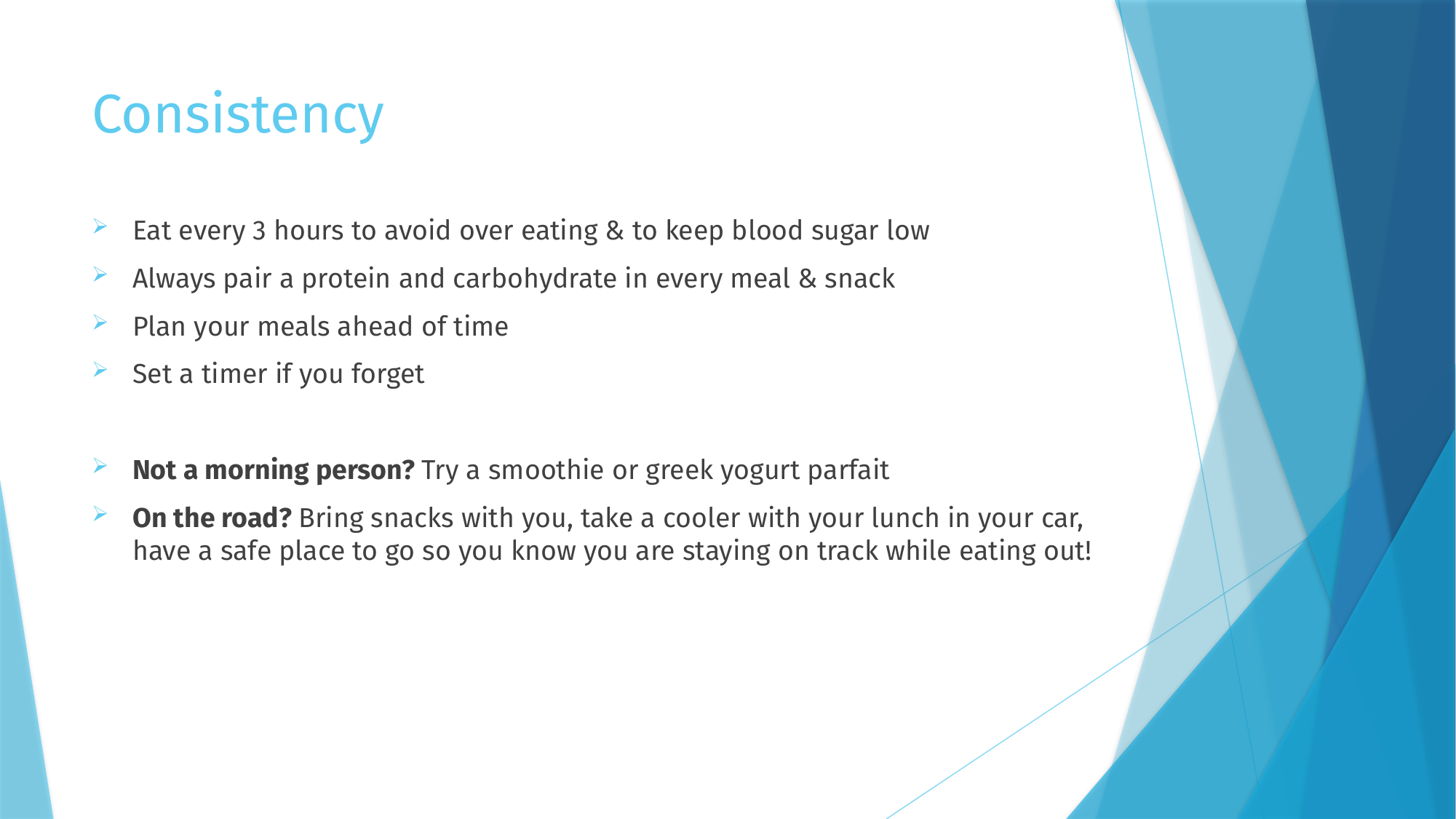

# Consistency
Eat every 3 hours to avoid over eating & to keep blood sugar low
Always pair a protein and carbohydrate in every meal & snack
Plan your meals ahead of time
Set a timer if you forget

Not a morning person? Try a smoothie or greek yogurt parfait
On the road? Bring snacks with you, take a cooler with your lunch in your car, have a safe place to go so you know you are staying on track while eating out!